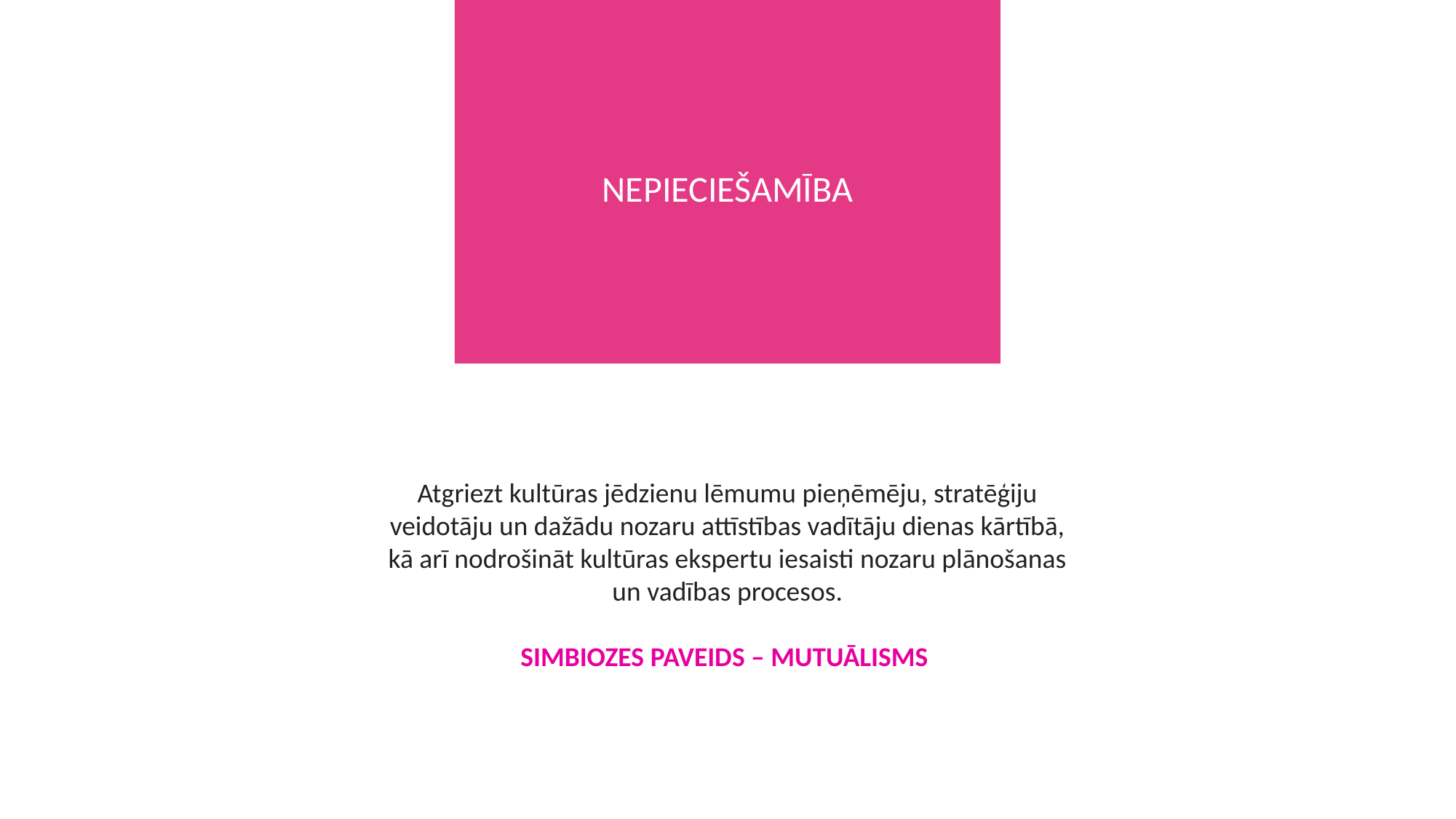

NEPIECIEŠAMĪBA

Atgriezt kultūras jēdzienu lēmumu pieņēmēju, stratēģiju veidotāju un dažādu nozaru attīstības vadītāju dienas kārtībā, kā arī nodrošināt kultūras ekspertu iesaisti nozaru plānošanas un vadības procesos.

SIMBIOZES PAVEIDS – MUTUĀLISMS